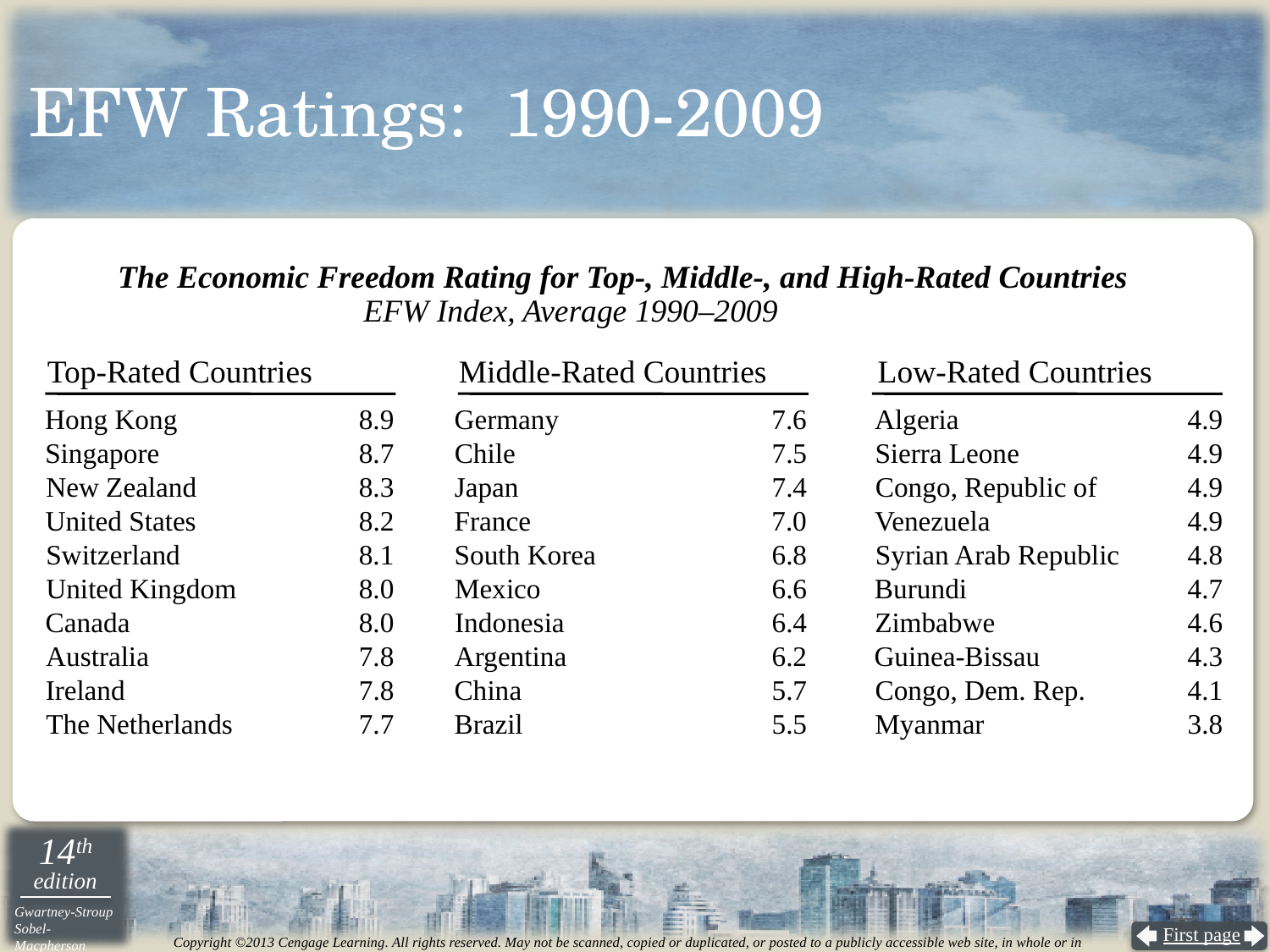

# EFW Ratings:  1990-2009

The Economic Freedom Rating for Top-, Middle-, and High-Rated Countries
EFW Index, Average 1990–2009
Top-Rated Countries
Middle-Rated Countries
Low-Rated Countries

Hong Kong
8.9
Germany
7.6
Algeria
4.9
Singapore
8.7
Chile
7.5
Sierra Leone
4.9
New Zealand
8.3
Japan
7.4
Congo, Republic of
4.9
United States
8.2
France
7.0
Venezuela
4.9
Switzerland
8.1
South Korea
6.8
Syrian Arab Republic
4.8
United Kingdom
8.0
Mexico
6.6
Burundi
4.7
Canada
8.0
Indonesia
6.4
Zimbabwe
4.6
Australia
7.8
Argentina
6.2
Guinea-Bissau
4.3
Ireland
7.8
China
5.7
Congo, Dem. Rep.
4.1
The Netherlands
7.7
Brazil
5.5
Myanmar
3.8